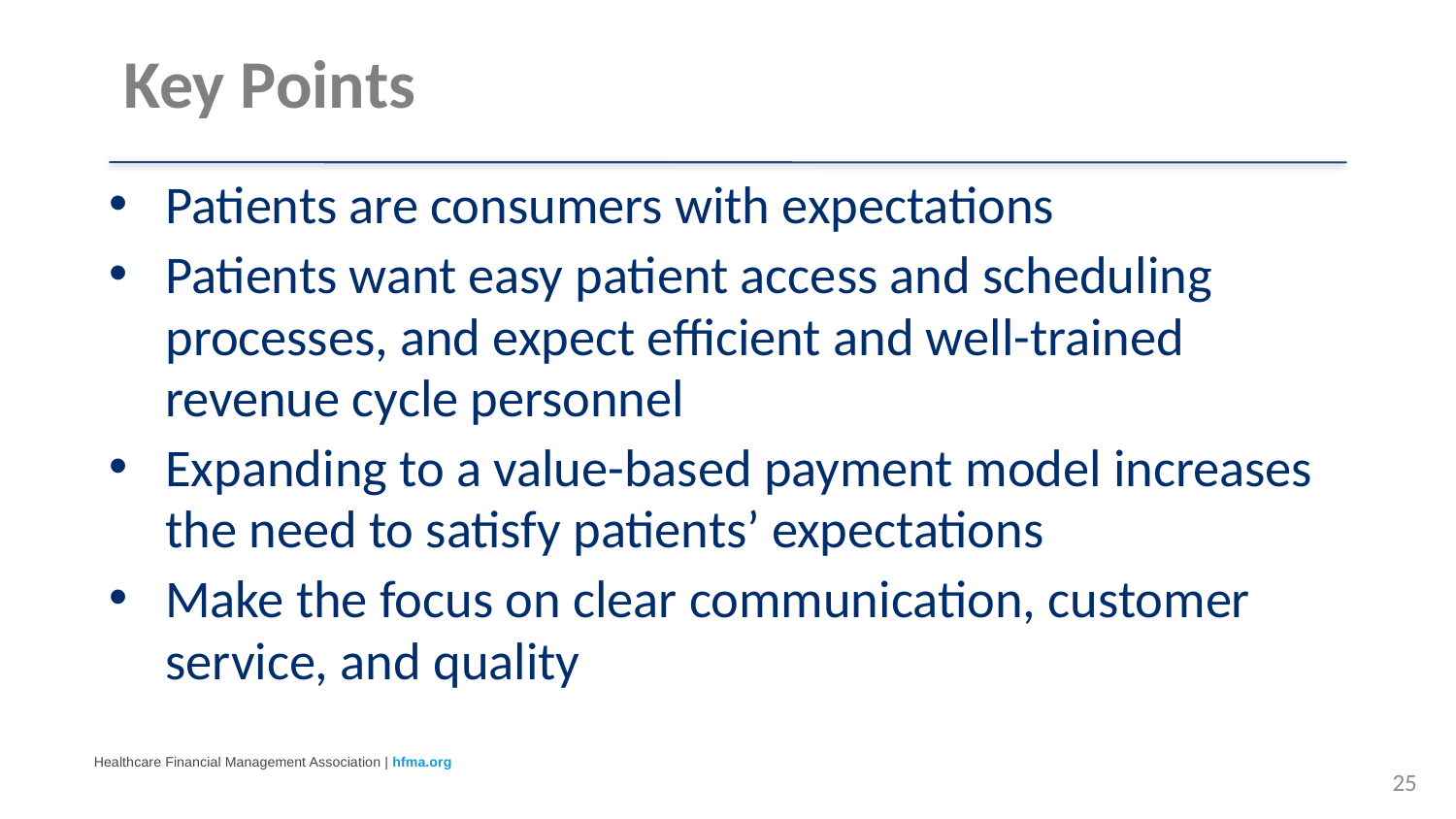

# Key Points
Patients are consumers with expectations
Patients want easy patient access and scheduling processes, and expect efficient and well-trained revenue cycle personnel
Expanding to a value-based payment model increases the need to satisfy patients’ expectations
Make the focus on clear communication, customer service, and quality
25